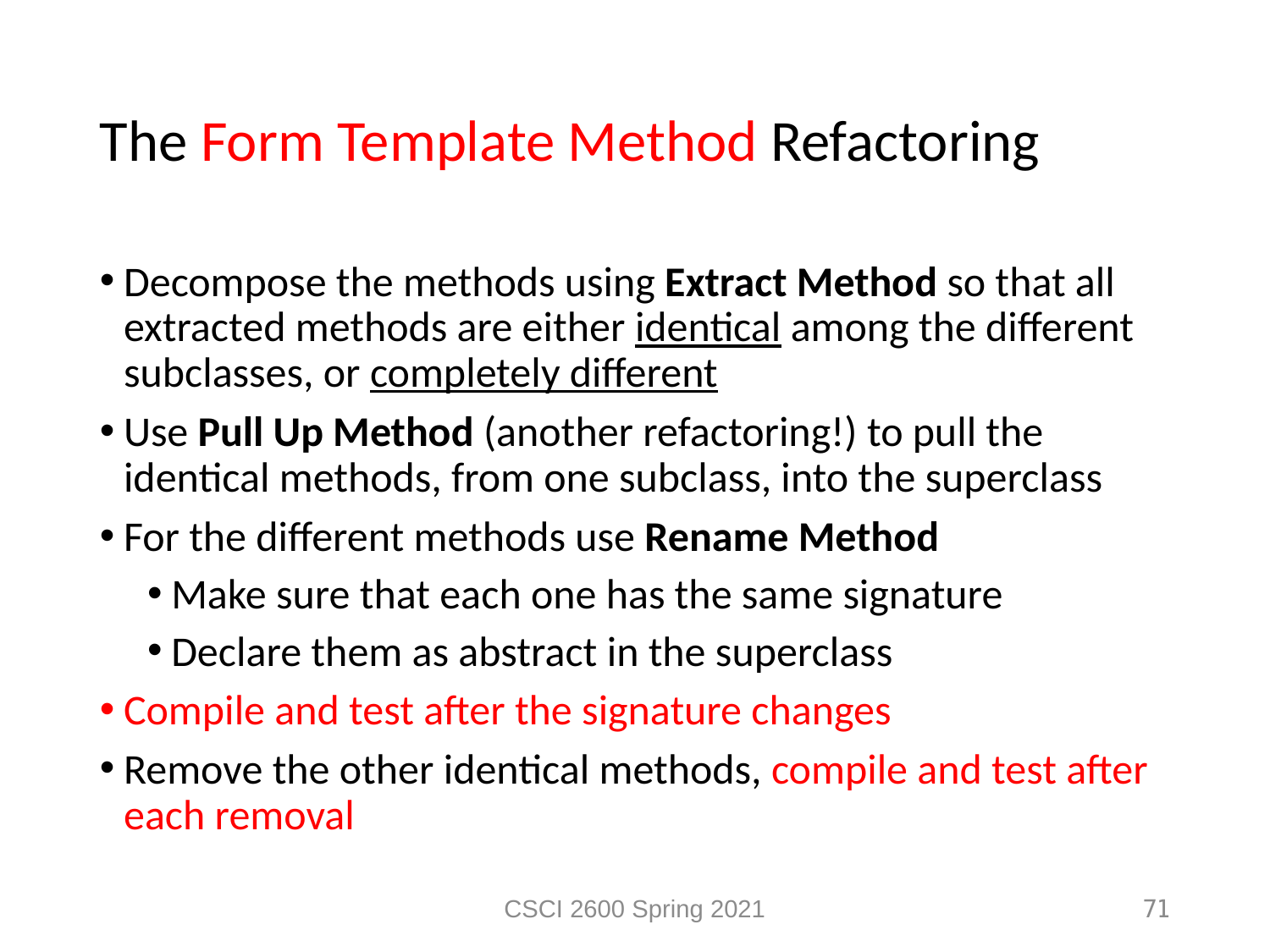

The Form Template Method Refactoring
Decompose the methods using Extract Method so that all extracted methods are either identical among the different subclasses, or completely different
Use Pull Up Method (another refactoring!) to pull the identical methods, from one subclass, into the superclass
For the different methods use Rename Method
Make sure that each one has the same signature
Declare them as abstract in the superclass
Compile and test after the signature changes
Remove the other identical methods, compile and test after each removal

CSCI 2600 Spring 2021
71